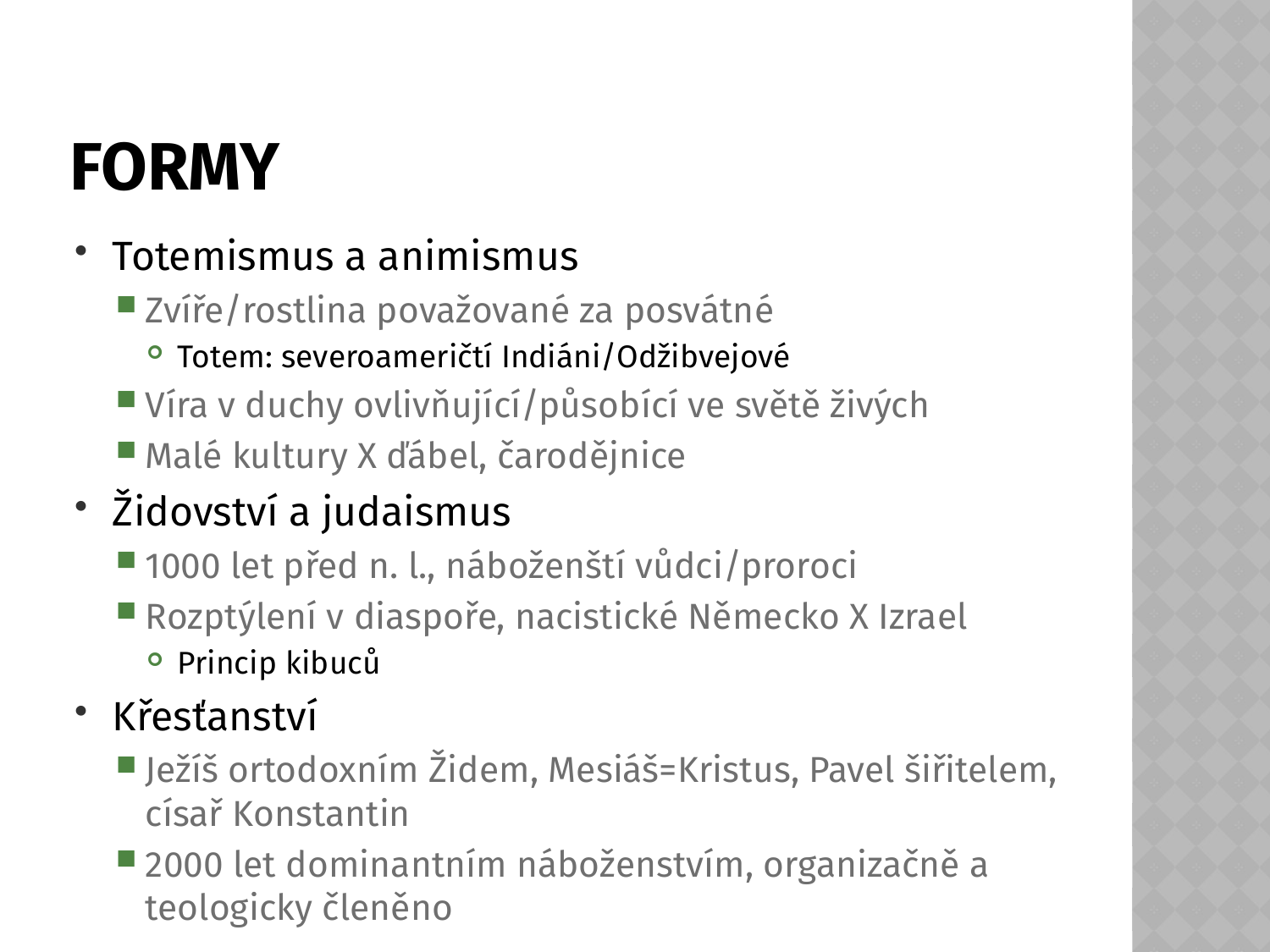

# formy
Totemismus a animismus
Zvíře/rostlina považované za posvátné
Totem: severoameričtí Indiáni/Odžibvejové
Víra v duchy ovlivňující/působící ve světě živých
Malé kultury X ďábel, čarodějnice
Židovství a judaismus
1000 let před n. l., náboženští vůdci/proroci
Rozptýlení v diaspoře, nacistické Německo X Izrael
Princip kibuců
Křesťanství
Ježíš ortodoxním Židem, Mesiáš=Kristus, Pavel šiřitelem, císař Konstantin
2000 let dominantním náboženstvím, organizačně a teologicky členěno